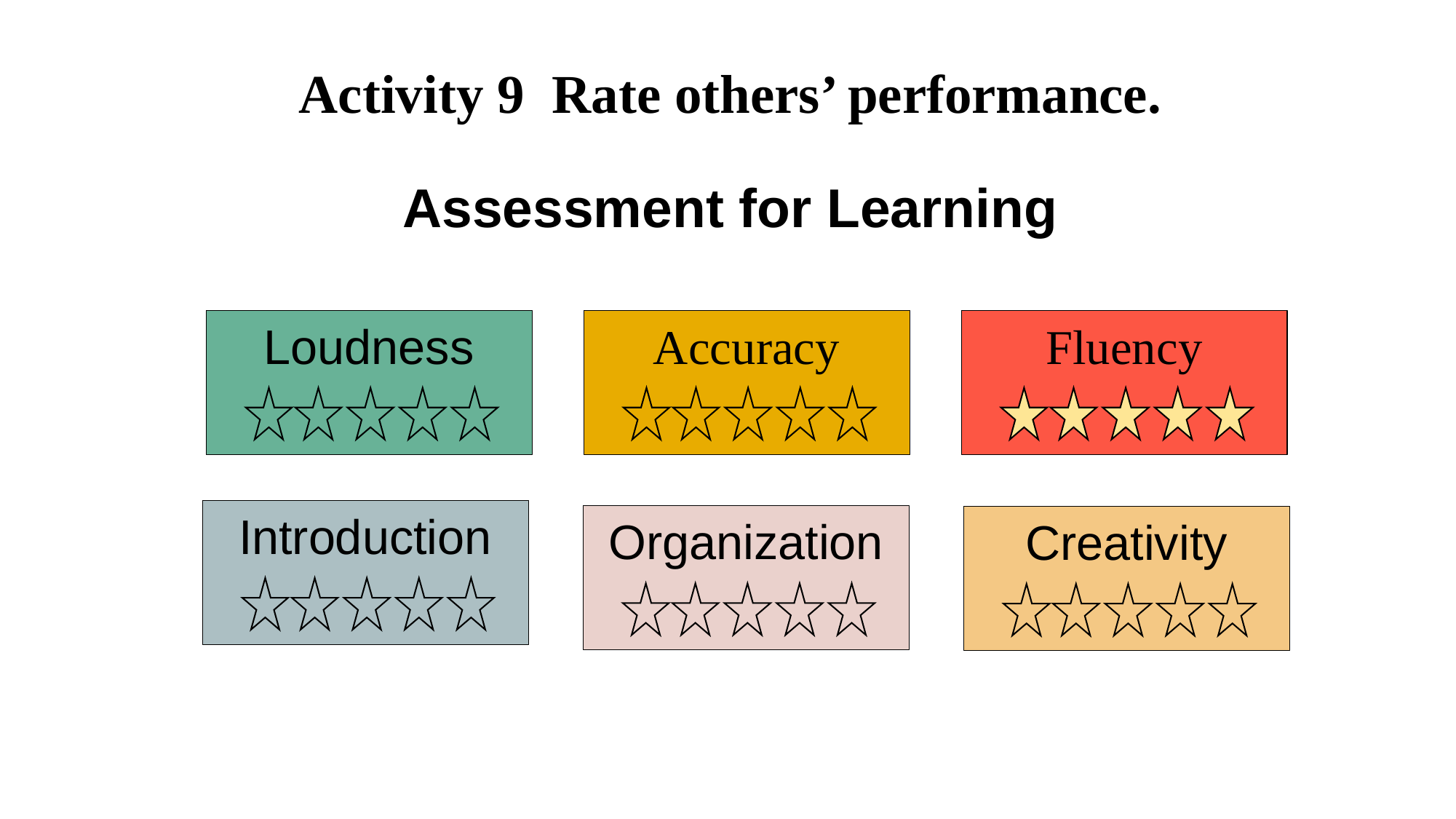

Activity 9  Rate others’ performance.
Assessment for Learning
Loudness

Accuracy

Fluency

Introduction

Organization

Creativity